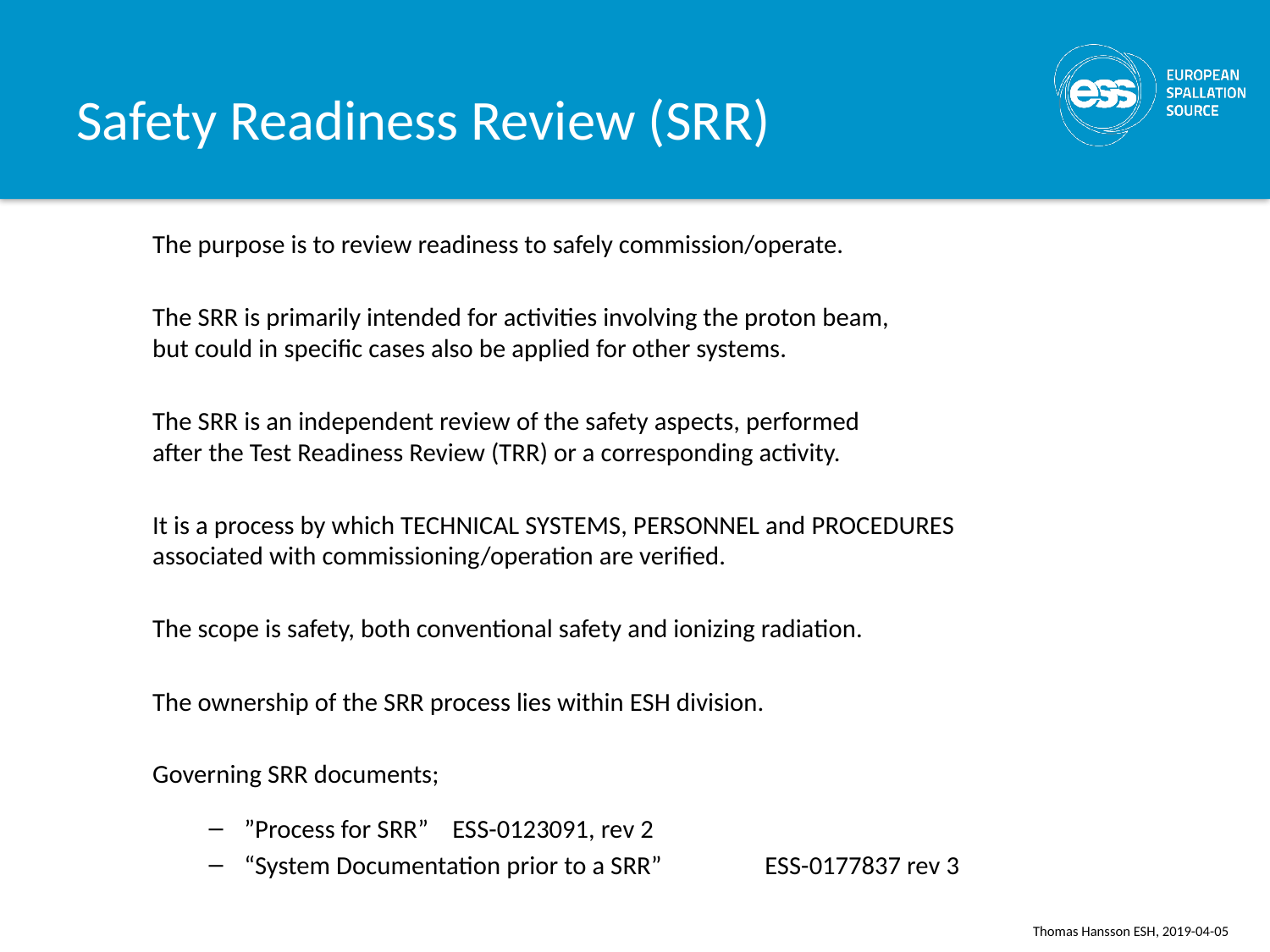

# Safety Readiness Review (SRR)
The purpose is to review readiness to safely commission/operate.

The SRR is primarily intended for activities involving the proton beam,
but could in specific cases also be applied for other systems.

The SRR is an independent review of the safety aspects, performed
after the Test Readiness Review (TRR) or a corresponding activity.

It is a process by which TECHNICAL SYSTEMS, PERSONNEL and PROCEDURES
associated with commissioning/operation are verified.

The scope is safety, both conventional safety and ionizing radiation.

The ownership of the SRR process lies within ESH division.

Governing SRR documents;

	”Process for SRR”			ESS-0123091, rev 2
	“System Documentation prior to a SRR”	ESS-0177837 rev 3
Thomas Hansson ESH, 2019-04-05